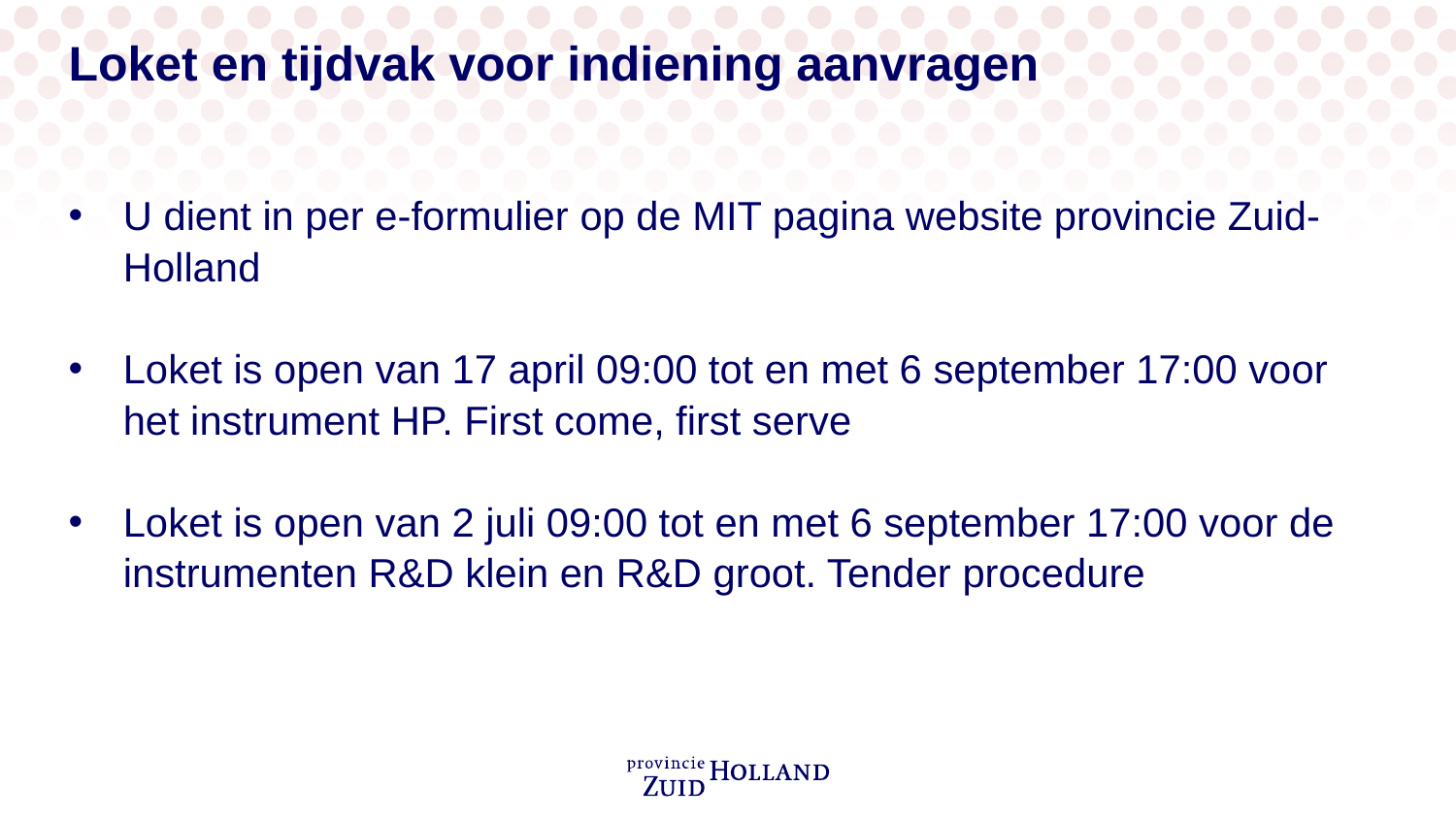

# Loket en tijdvak voor indiening aanvragen
U dient in per e-formulier op de MIT pagina website provincie Zuid-Holland

Loket is open van 17 april 09:00 tot en met 6 september 17:00 voor het instrument HP. First come, first serve

Loket is open van 2 juli 09:00 tot en met 6 september 17:00 voor de instrumenten R&D klein en R&D groot. Tender procedure